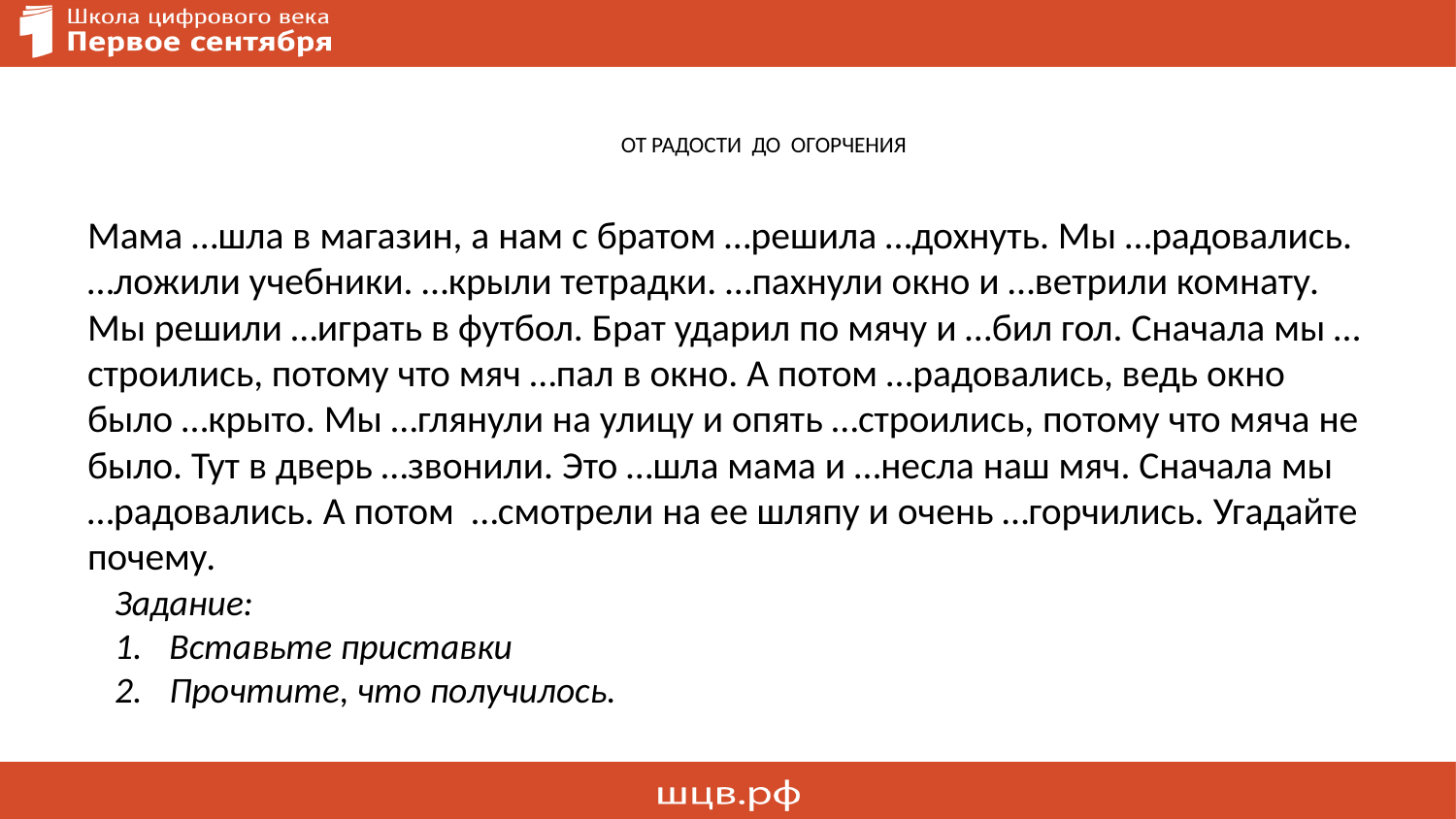

# ОТ РАДОСТИ  ДО  ОГОРЧЕНИЯ
Мама …шла в магазин, а нам с братом …решила …дохнуть. Мы …радовались. …ложили учебники. …крыли тетрадки. …пахнули окно и …ветрили комнату. Мы решили …играть в футбол. Брат ударил по мячу и …бил гол. Сначала мы …строились, потому что мяч …пал в окно. А потом …радовались, ведь окно было …крыто. Мы …глянули на улицу и опять …строились, потому что мяча не было. Тут в дверь …звонили. Это …шла мама и …несла наш мяч. Сначала мы …радовались. А потом  …смотрели на ее шляпу и очень …горчились. Угадайте почему.

Задание:
Вставьте приставки
Прочтите, что получилось.